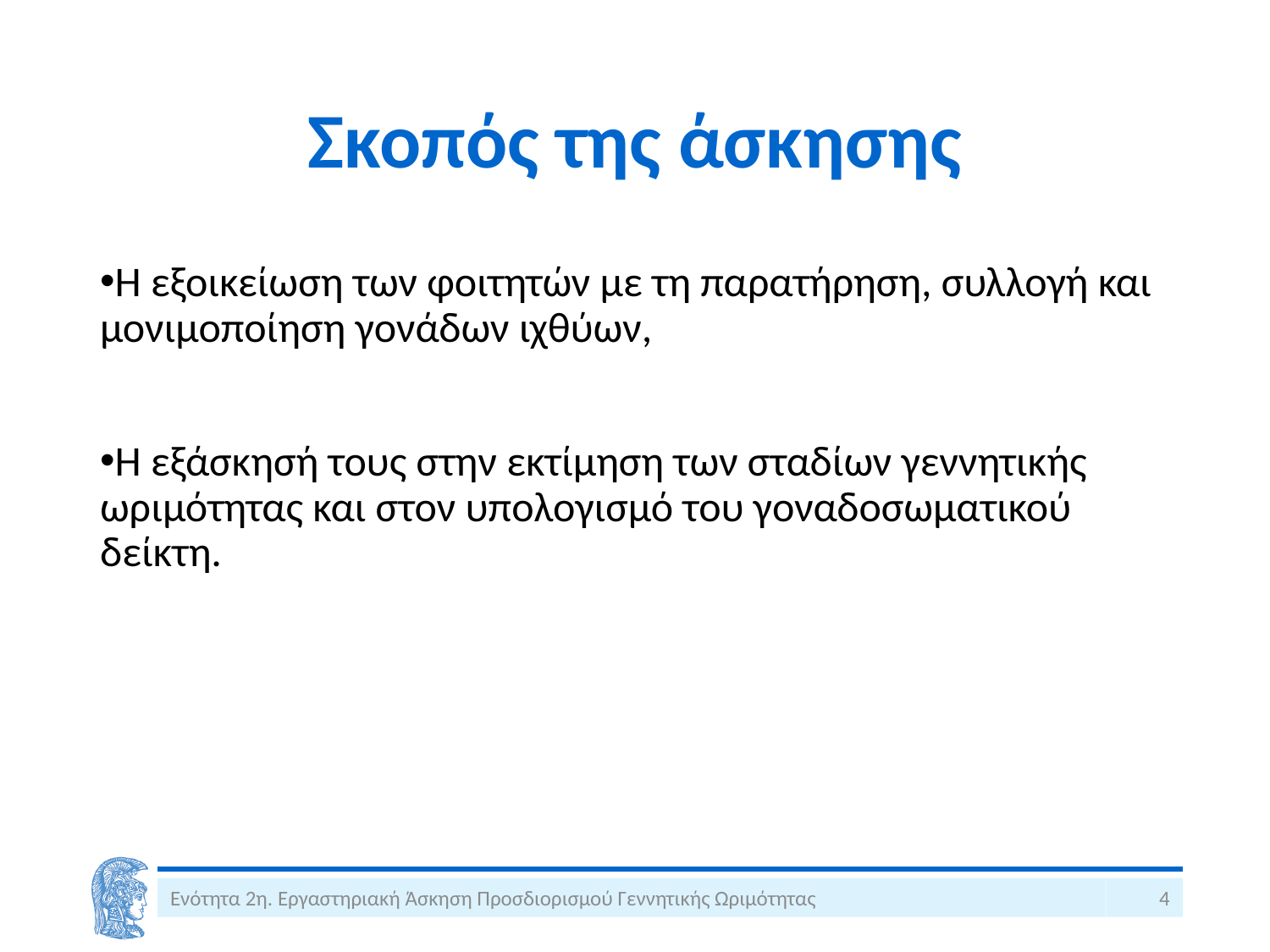

# Σκοπός της άσκησης
Η εξοικείωση των φοιτητών με τη παρατήρηση, συλλογή και μονιμοποίηση γονάδων ιχθύων,

Η εξάσκησή τους στην εκτίμηση των σταδίων γεννητικής ωριμότητας και στον υπολογισμό του γοναδοσωματικού δείκτη.

Ενότητα 2η. Εργαστηριακή Άσκηση Προσδιορισμού Γεννητικής Ωριμότητας
4